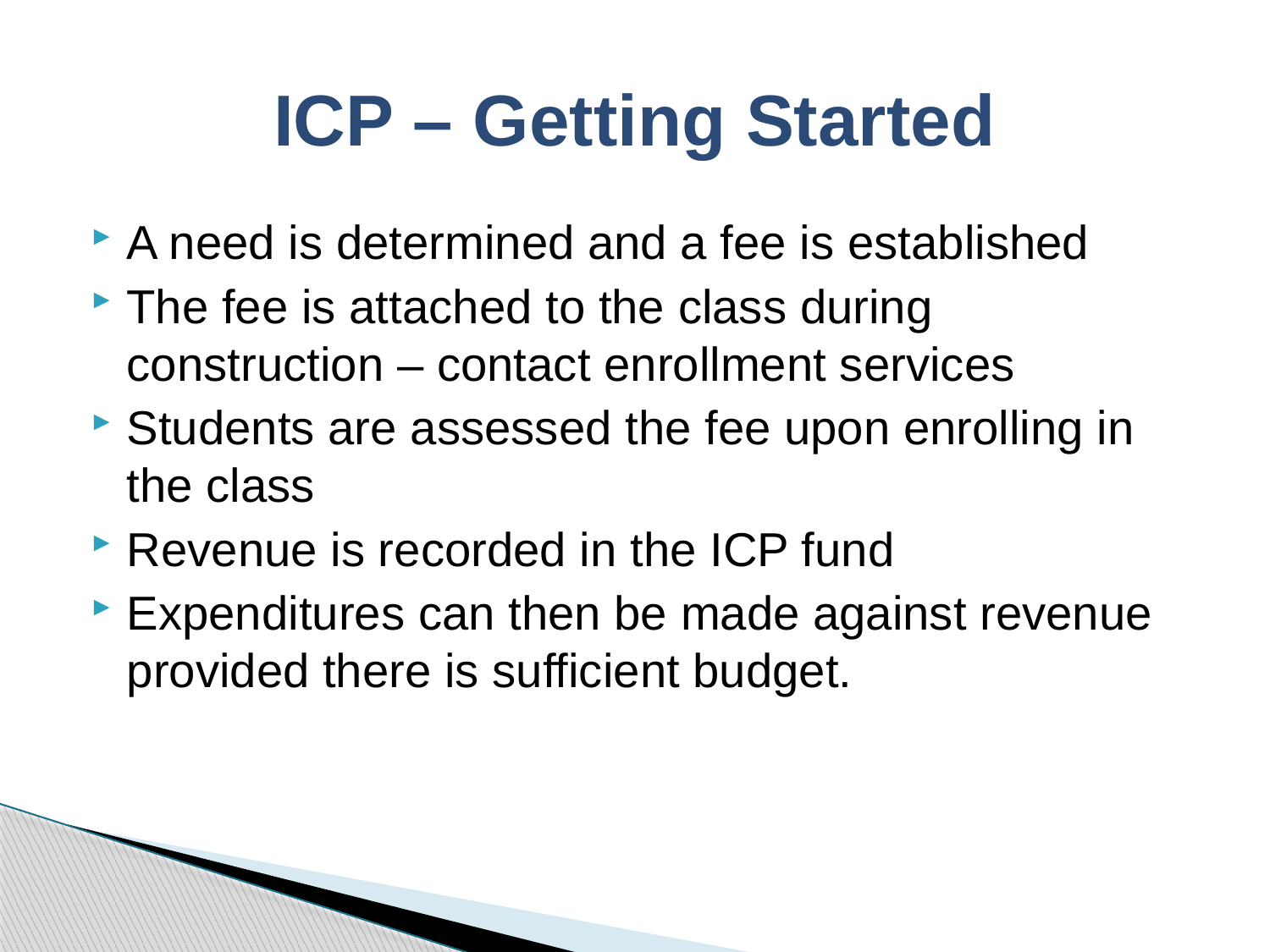

# ICP – Getting Started
A need is determined and a fee is established
The fee is attached to the class during construction – contact enrollment services
Students are assessed the fee upon enrolling in the class
Revenue is recorded in the ICP fund
Expenditures can then be made against revenue provided there is sufficient budget.